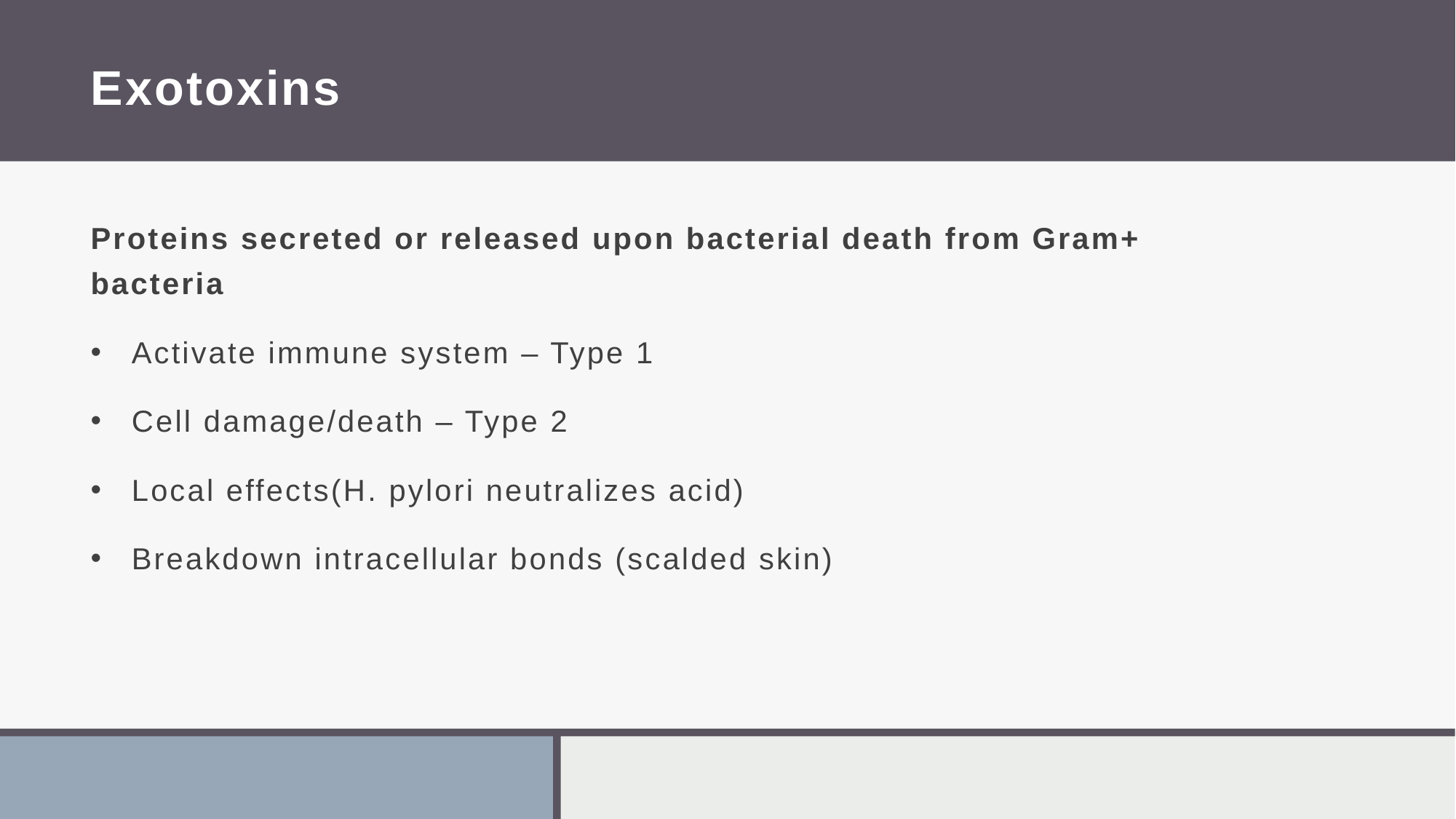

# Exotoxins
Proteins secreted or released upon bacterial death from Gram+ bacteria
Activate immune system – Type 1
Cell damage/death – Type 2
Local effects(H. pylori neutralizes acid)
Breakdown intracellular bonds (scalded skin)